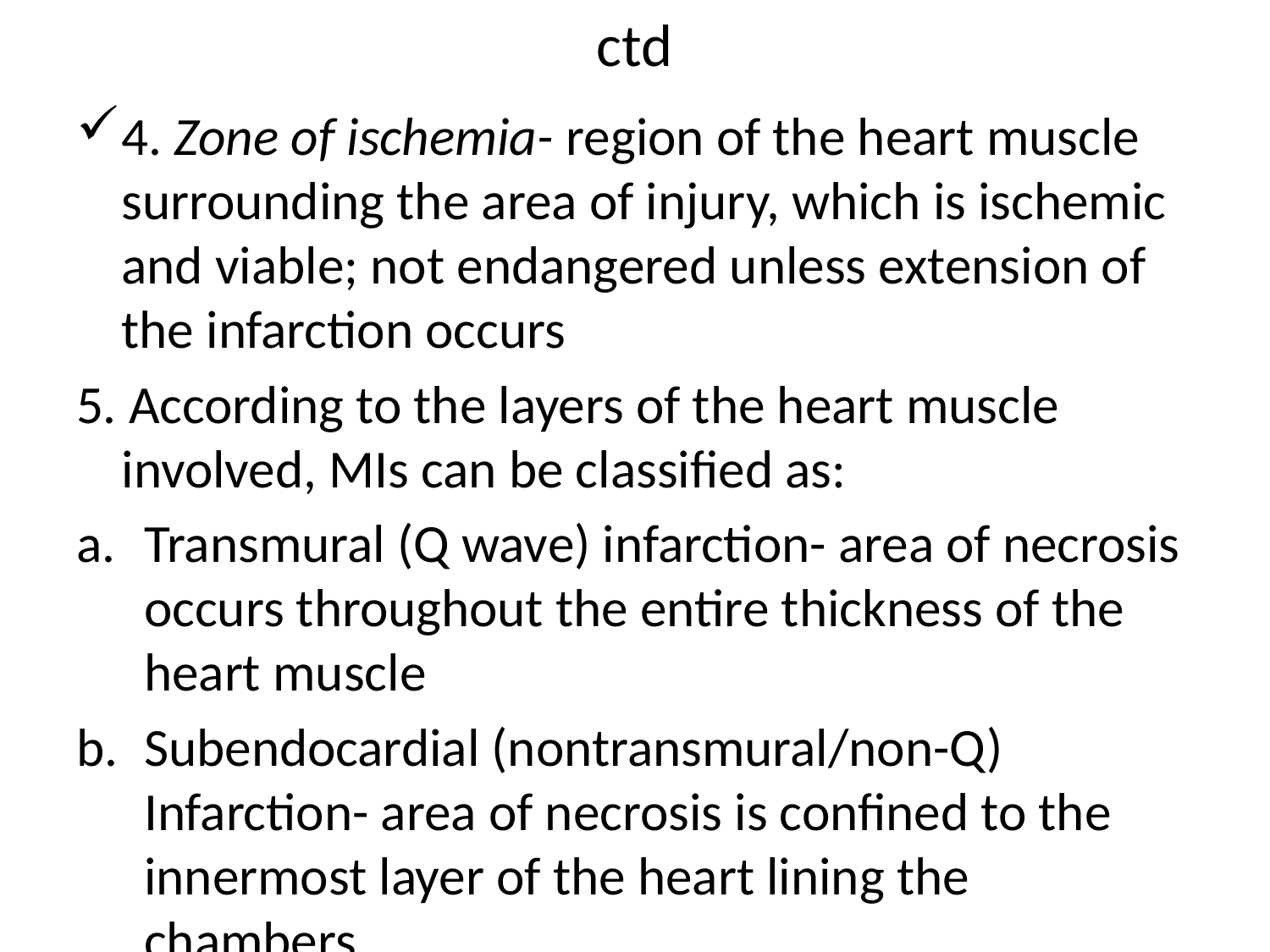

# ctd
4. Zone of ischemia- region of the heart muscle surrounding the area of injury, which is ischemic and viable; not endangered unless extension of the infarction occurs
5. According to the layers of the heart muscle involved, MIs can be classified as:
Transmural (Q wave) infarction- area of necrosis occurs throughout the entire thickness of the heart muscle
Subendocardial (nontransmural/non-Q) Infarction- area of necrosis is confined to the innermost layer of the heart lining the chambers